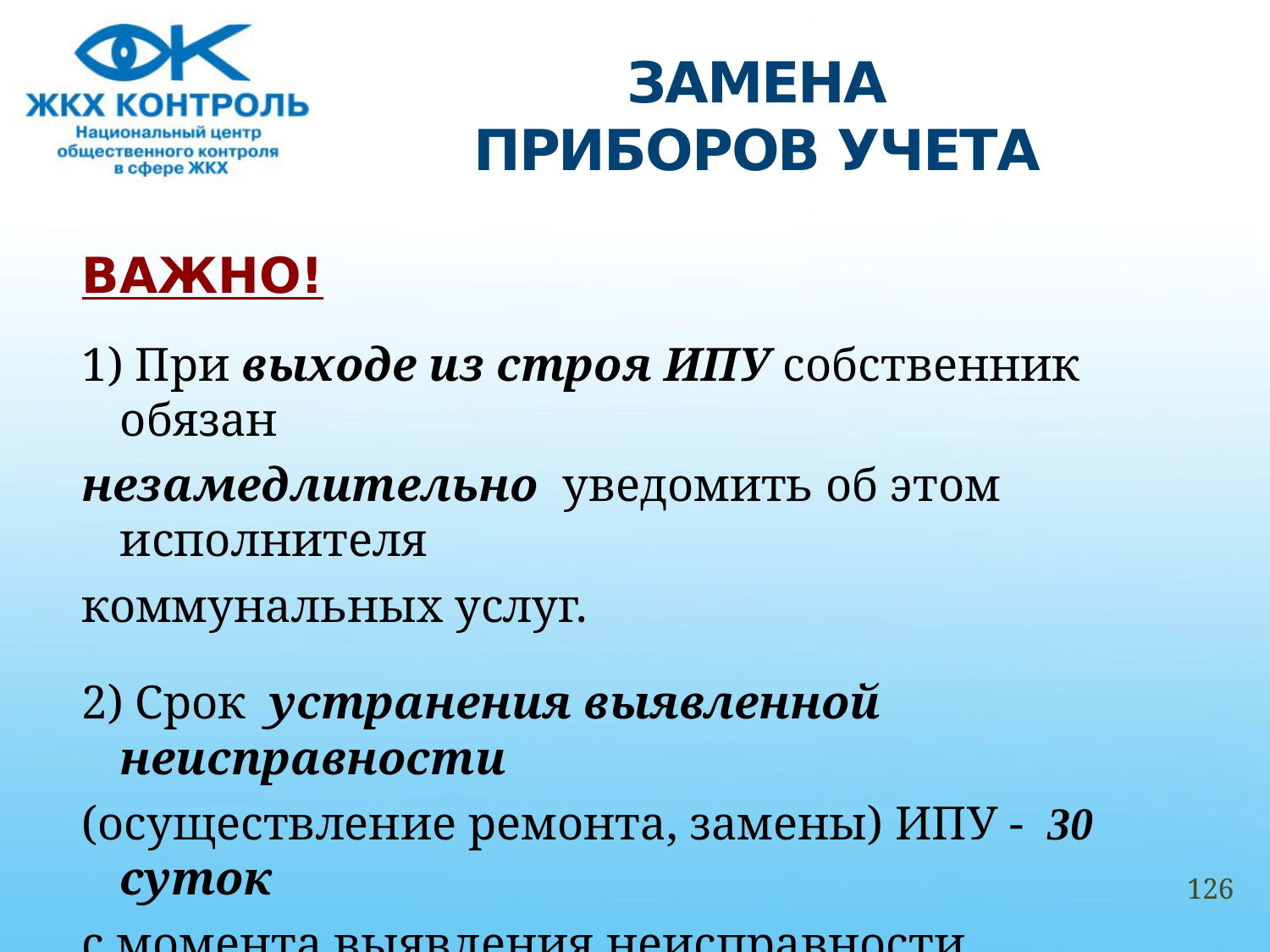

# ЗАМЕНА ПРИБОРОВ УЧЕТА
ВАЖНО!
1) При выходе из строя ИПУ собственник обязан
незамедлительно  уведомить об этом исполнителя
коммунальных услуг.
2) Срок  устранения выявленной неисправности
(осуществление ремонта, замены) ИПУ -  30 суток
с момента выявления неисправности
(п. 81(13) Правил № 354).
126